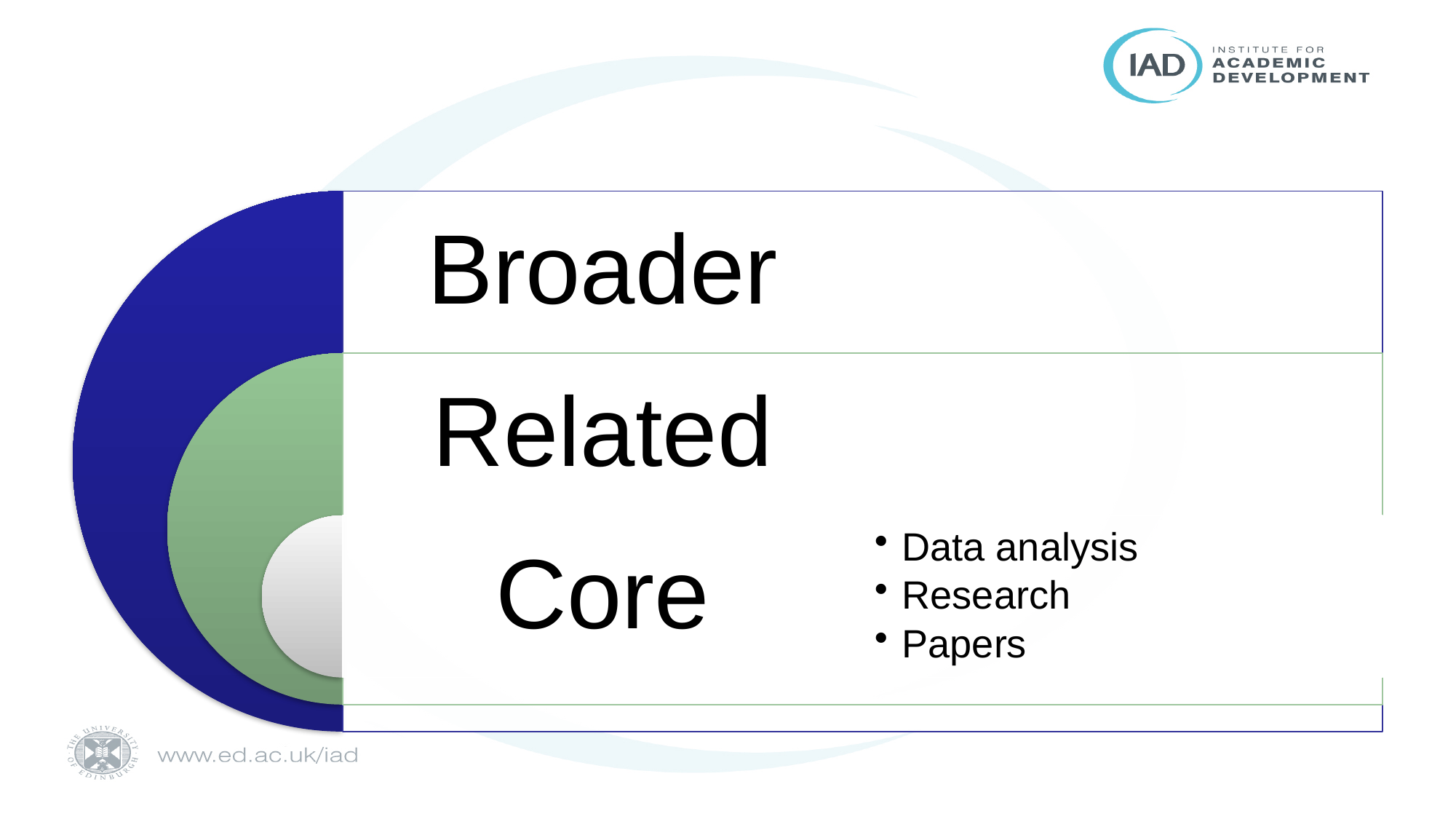

#
Broader
Related
Core
Data analysis
Research
Papers